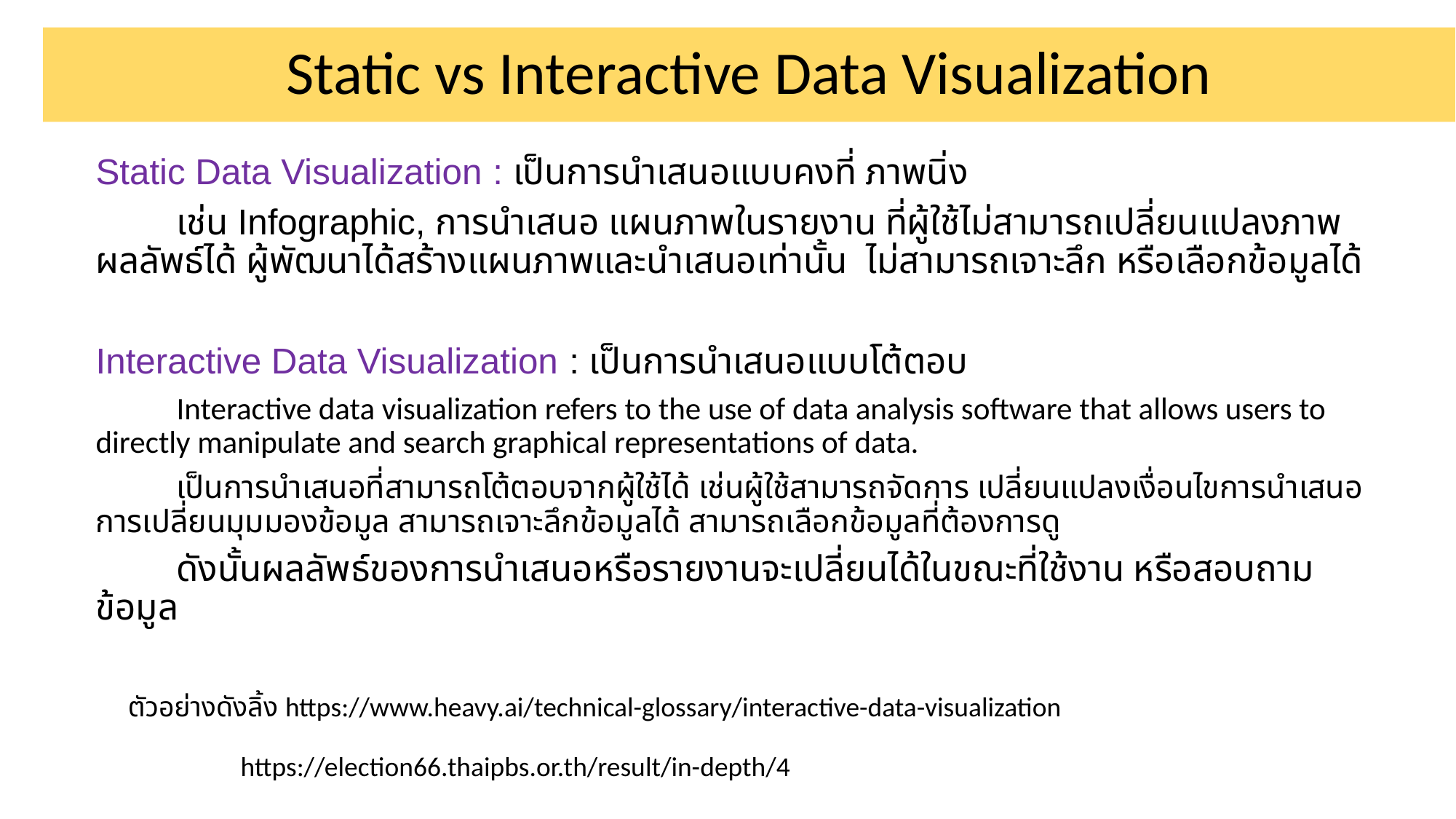

# Static vs Interactive Data Visualization
Static Data Visualization : เป็นการนำเสนอแบบคงที่ ภาพนิ่ง
	เช่น Infographic, การนำเสนอ แผนภาพในรายงาน ที่ผู้ใช้ไม่สามารถเปลี่ยนแปลงภาพผลลัพธ์ได้ ผู้พัฒนาได้สร้างแผนภาพและนำเสนอเท่านั้น  ไม่สามารถเจาะลึก หรือเลือกข้อมูลได้

Interactive Data Visualization : เป็นการนำเสนอแบบโต้ตอบ
	Interactive data visualization refers to the use of data analysis software that allows users to directly manipulate and search graphical representations of data.
	เป็นการนำเสนอที่สามารถโต้ตอบจากผู้ใช้ได้ เช่นผู้ใช้สามารถจัดการ เปลี่ยนแปลงเงื่อนไขการนำเสนอ การเปลี่ยนมุมมองข้อมูล สามารถเจาะลึกข้อมูลได้ สามารถเลือกข้อมูลที่ต้องการดู
	ดังนั้นผลลัพธ์ของการนำเสนอหรือรายงานจะเปลี่ยนได้ในขณะที่ใช้งาน หรือสอบถามข้อมูล
ตัวอย่างดังลิ้ง https://www.heavy.ai/technical-glossary/interactive-data-visualization
https://election66.thaipbs.or.th/result/in-depth/4